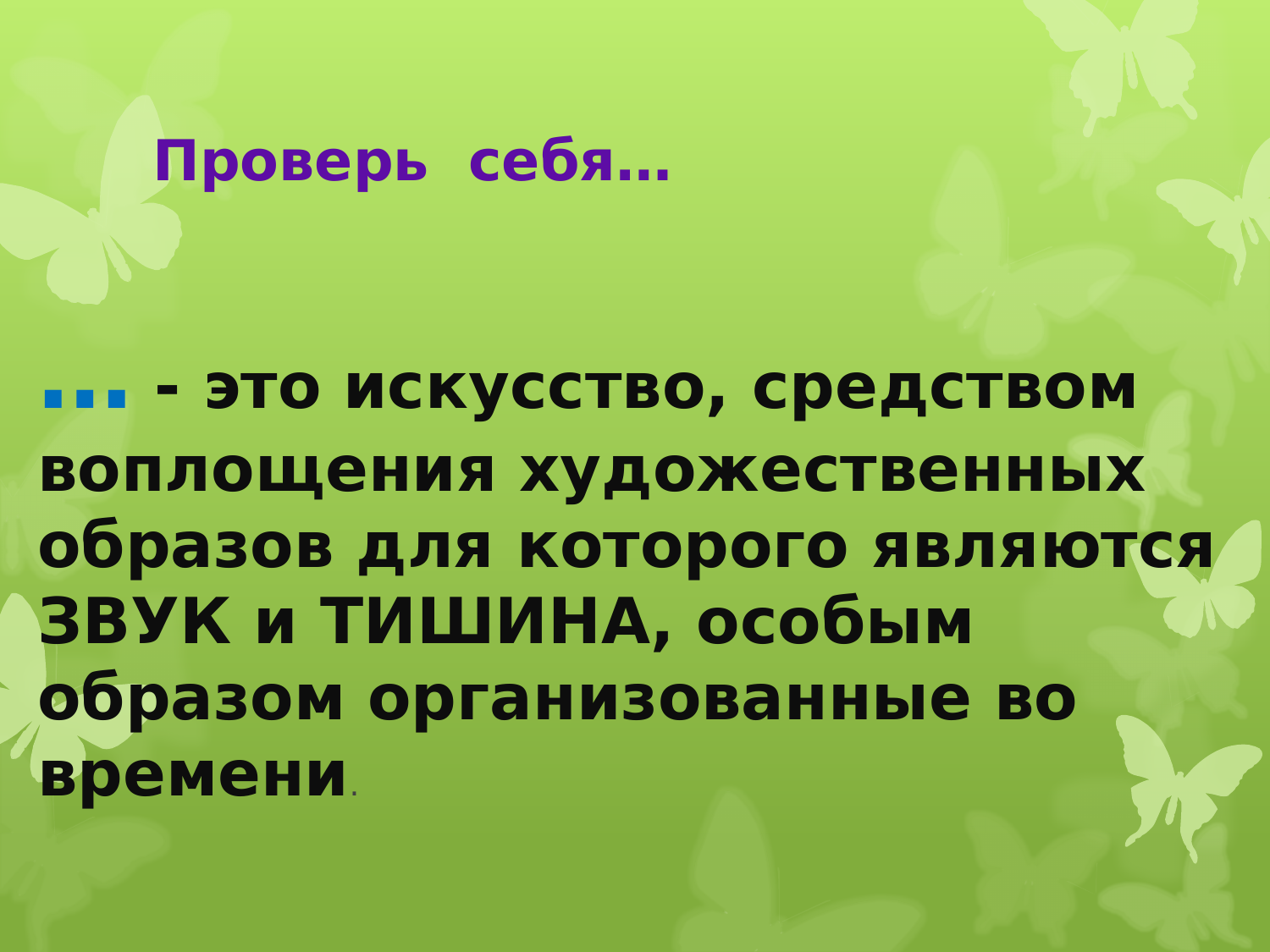

# Проверь  себя…
… - это искусство, средством воплощения художественных образов для которого являются ЗВУК и ТИШИНА, особым образом организованные во времени.